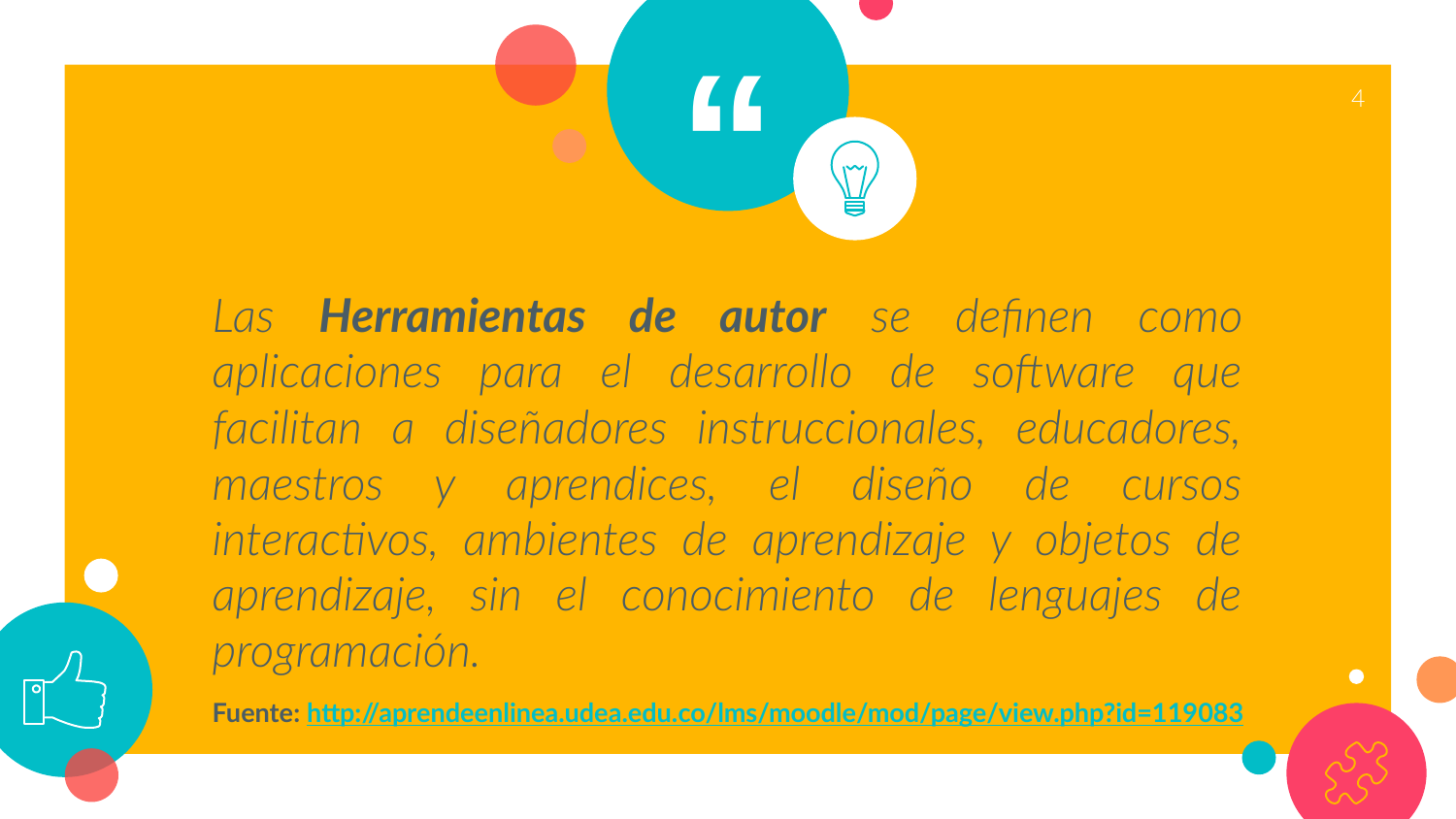

4
Las Herramientas de autor se definen como aplicaciones para el desarrollo de software que facilitan a diseñadores instruccionales, educadores, maestros y aprendices, el diseño de cursos interactivos, ambientes de aprendizaje y objetos de aprendizaje, sin el conocimiento de lenguajes de programación.
Fuente: http://aprendeenlinea.udea.edu.co/lms/moodle/mod/page/view.php?id=119083